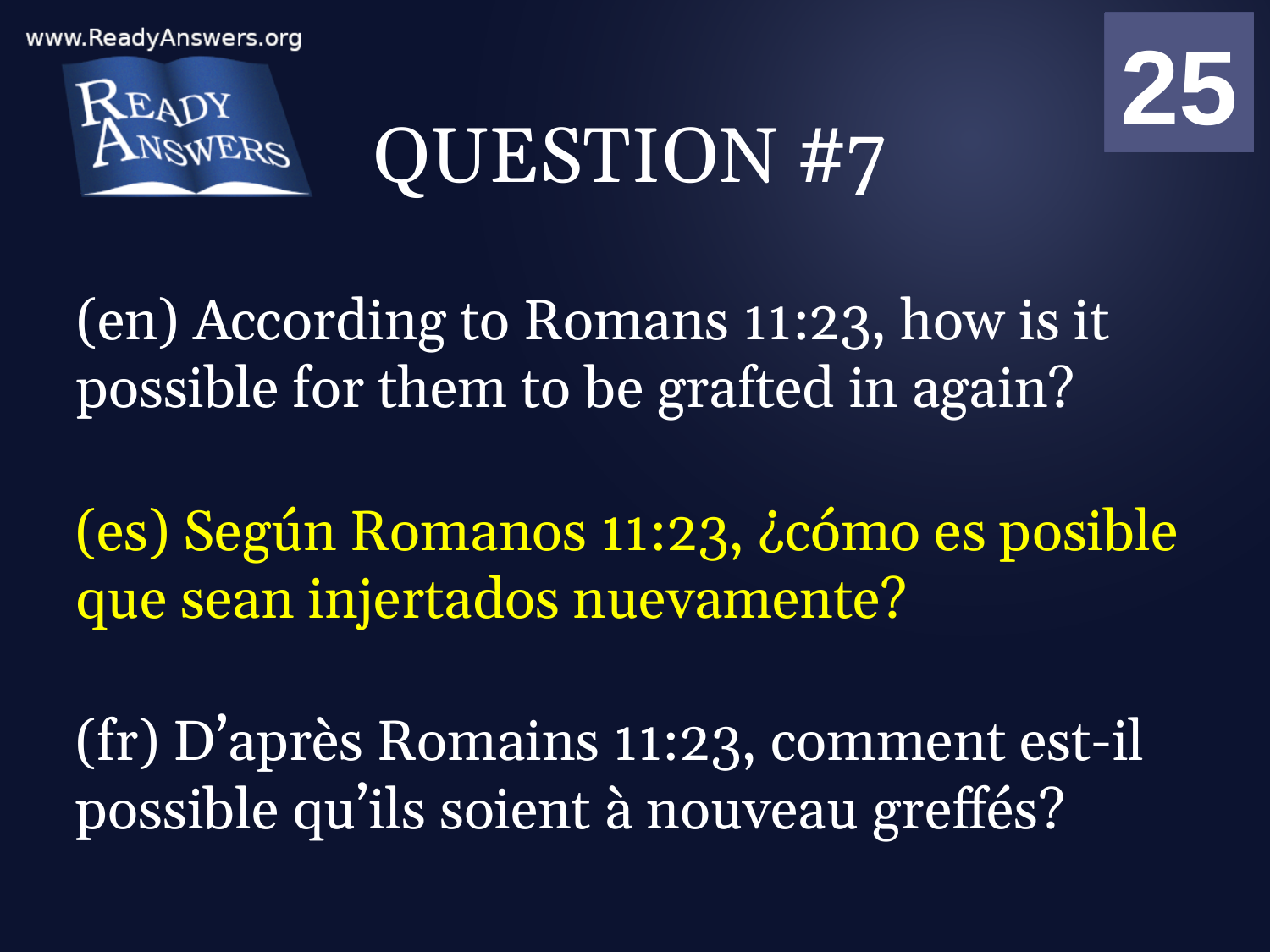

01
02
03
04
05
06
07
08
09
10
11
12
13
14
15
16
17
18
19
20
21
22
23
24
25
00
# QUESTION #7
(en) According to Romans 11:23, how is it possible for them to be grafted in again?
(es) Según Romanos 11:23, ¿cómo es posible que sean injertados nuevamente?
(fr) D’après Romains 11:23, comment est-il possible qu’ils soient à nouveau greffés?